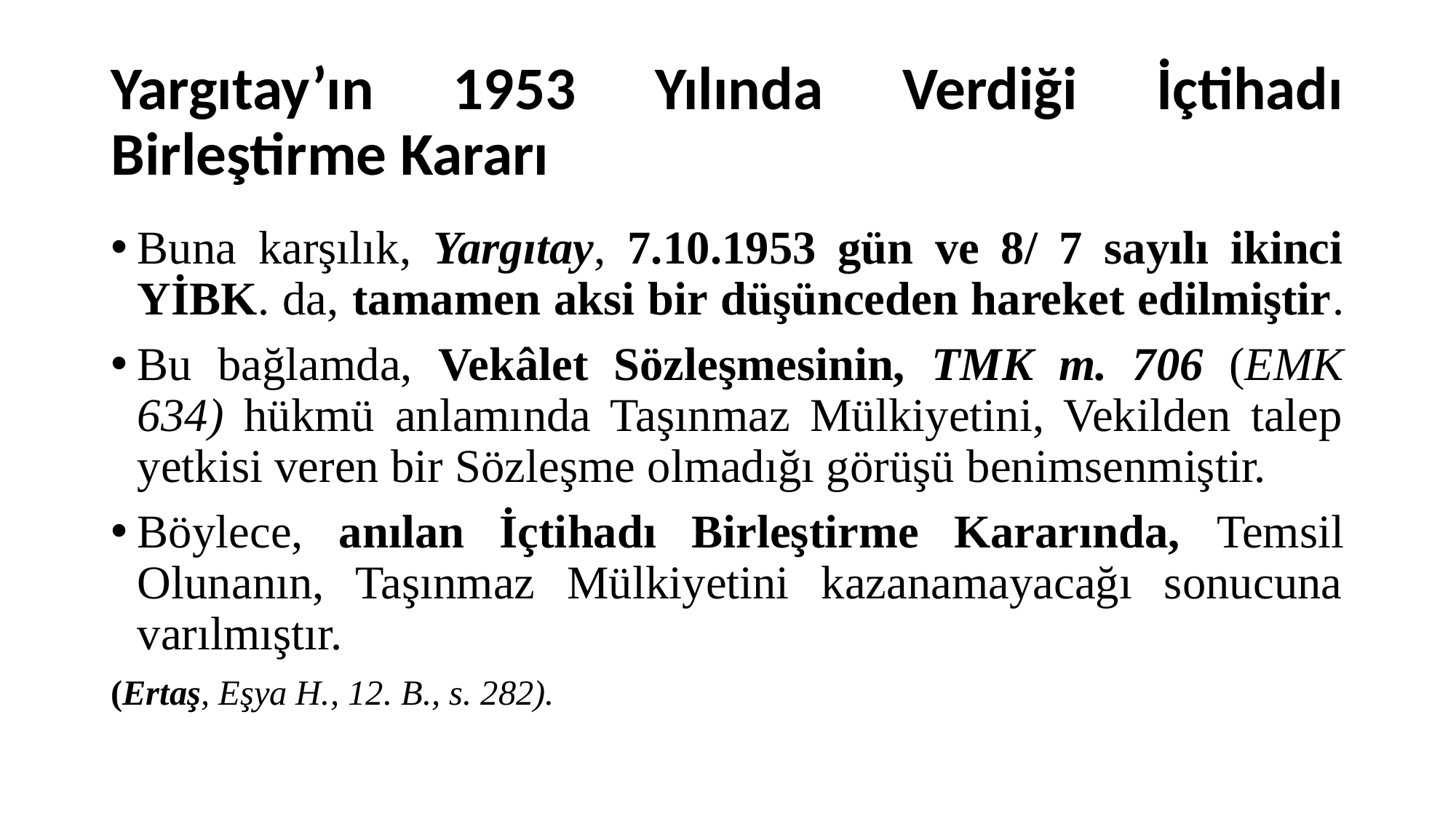

# Yargıtay’ın 1953 Yılında Verdiği İçtihadı Birleştirme Kararı
Buna karşılık, Yargıtay, 7.10.1953 gün ve 8/ 7 sayılı ikinci YİBK. da, tamamen aksi bir düşünceden hareket edilmiştir.
Bu bağlamda, Vekâlet Sözleşmesinin, TMK m. 706 (EMK 634) hükmü anlamında Taşınmaz Mülkiyetini, Vekilden talep yetkisi veren bir Sözleşme olmadığı görüşü benimsenmiştir.
Böylece, anılan İçtihadı Birleştirme Kararında, Temsil Olunanın, Taşınmaz Mülkiyetini kazanamayacağı sonucuna varılmıştır.
(Ertaş, Eşya H., 12. B., s. 282).